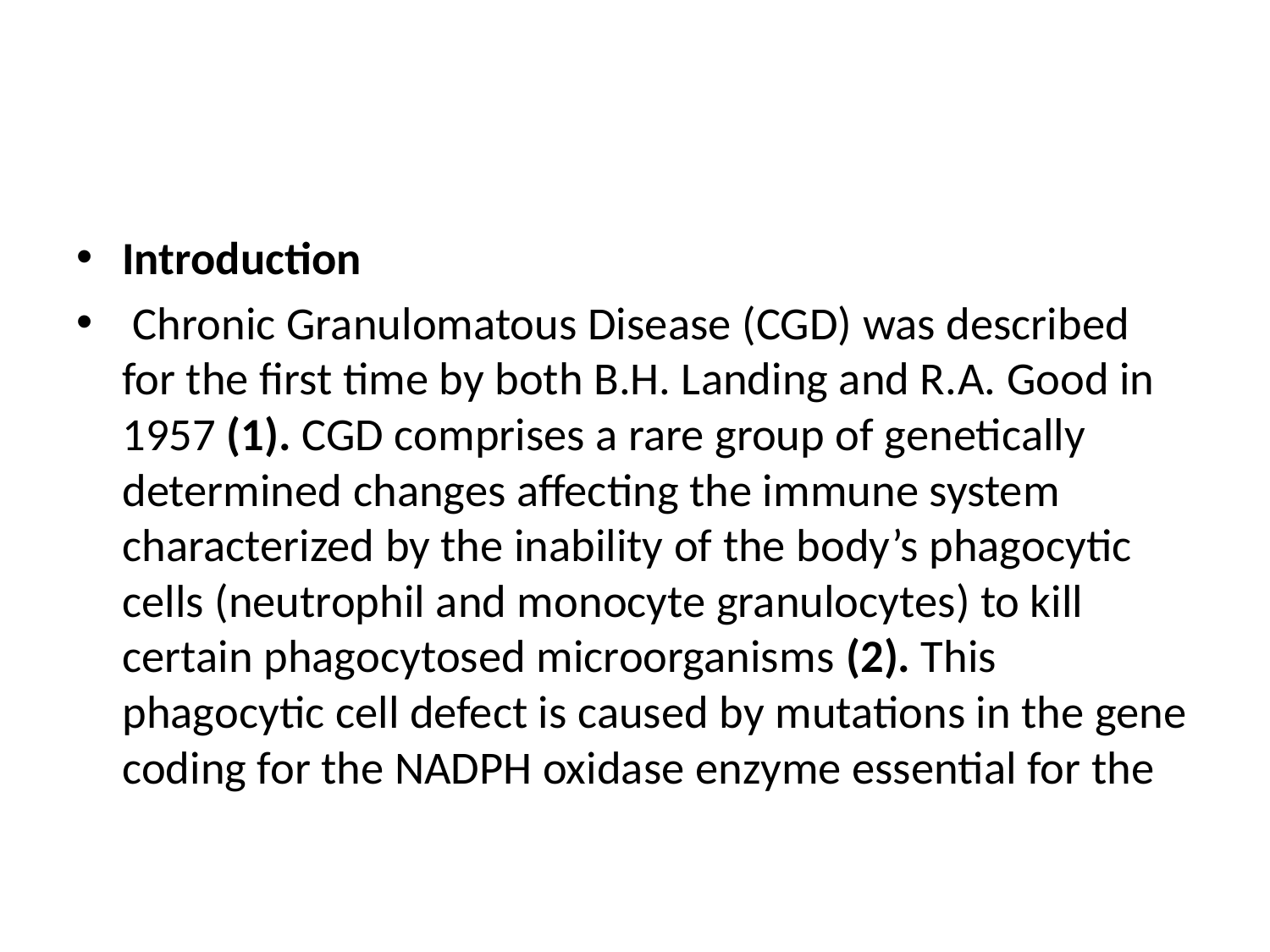

#
Introduction
 Chronic Granulomatous Disease (CGD) was described for the first time by both B.H. Landing and R.A. Good in 1957 (1). CGD comprises a rare group of genetically determined changes affecting the immune system characterized by the inability of the body’s phagocytic cells (neutrophil and monocyte granulocytes) to kill certain phagocytosed microorganisms (2). This phagocytic cell defect is caused by mutations in the gene coding for the NADPH oxidase enzyme essential for the